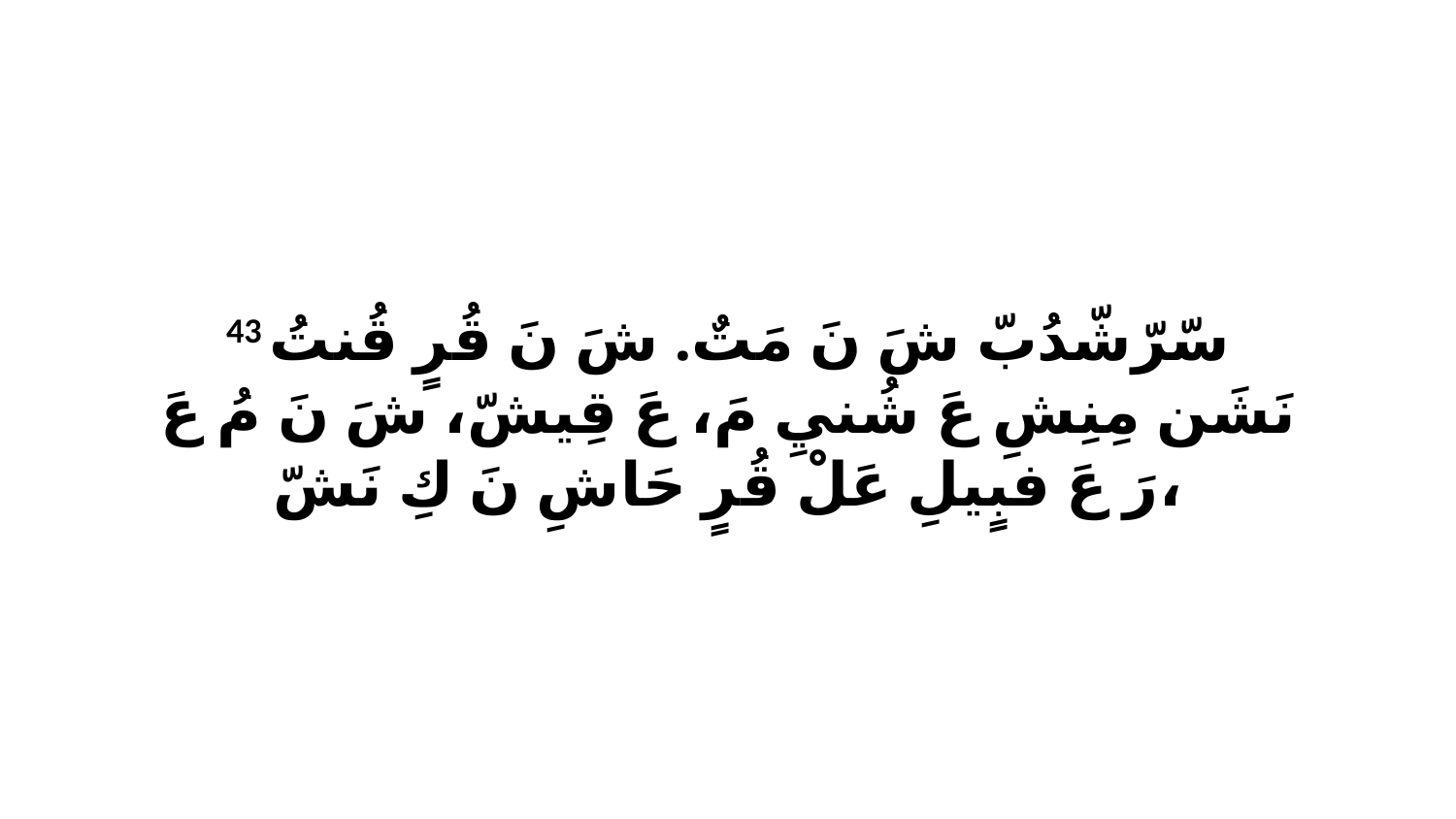

43 سّرّشّدُبّ شَ نَ مَتٌ. شَ نَ قُرٍ قُنتُ نَشَن مِنِشِ عَ شُنيِ مَ، عَ قِيشّ، شَ نَ مُ عَ رَ عَ فبٍيلِ عَلْ قُرٍ حَاشِ نَ كِ نَشّ،